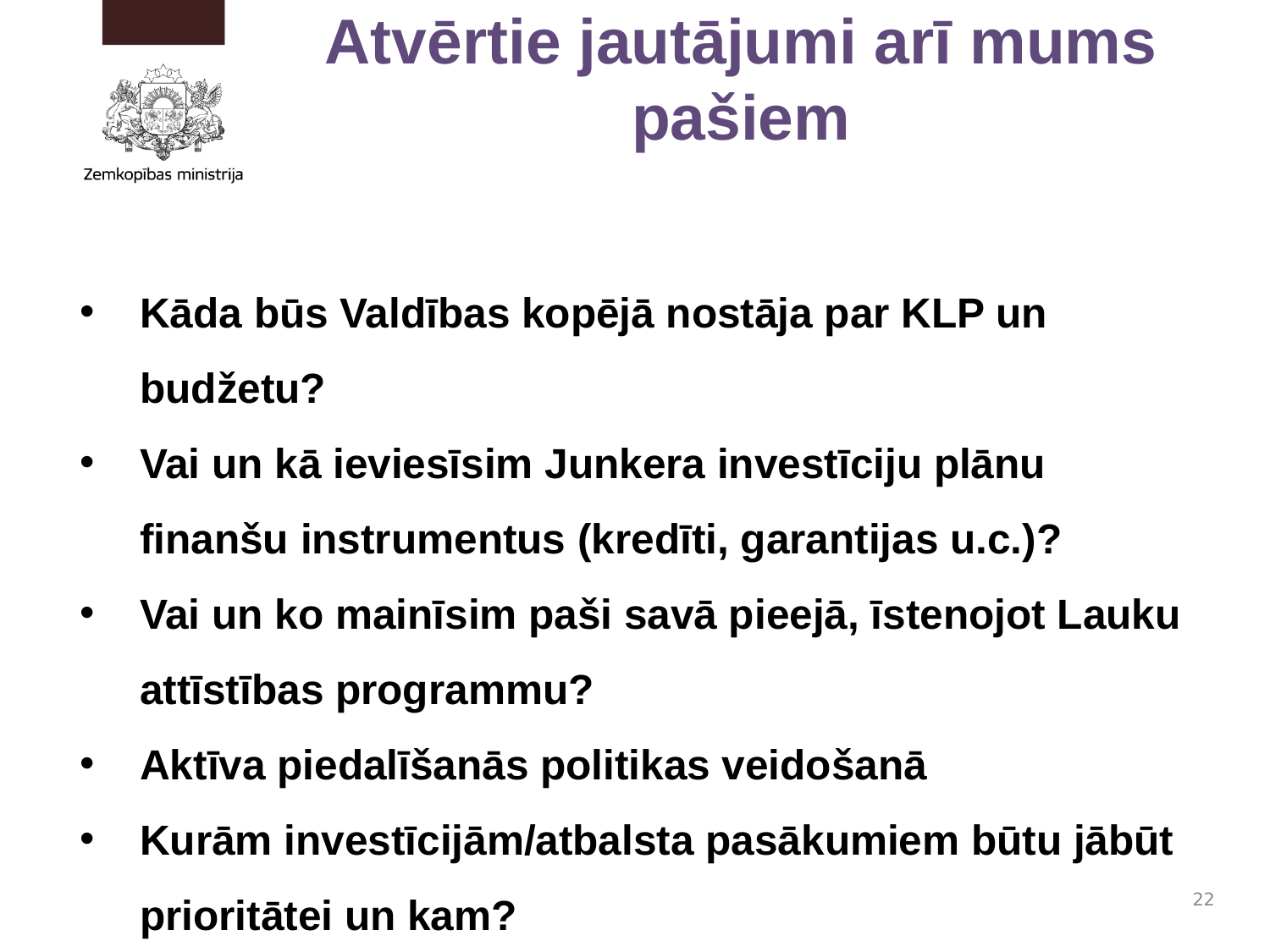

# Atvērtie jautājumi arī mums pašiem
Kāda būs Valdības kopējā nostāja par KLP un budžetu?
Vai un kā ieviesīsim Junkera investīciju plānu finanšu instrumentus (kredīti, garantijas u.c.)?
Vai un ko mainīsim paši savā pieejā, īstenojot Lauku attīstības programmu?
Aktīva piedalīšanās politikas veidošanā
Kurām investīcijām/atbalsta pasākumiem būtu jābūt prioritātei un kam?

22